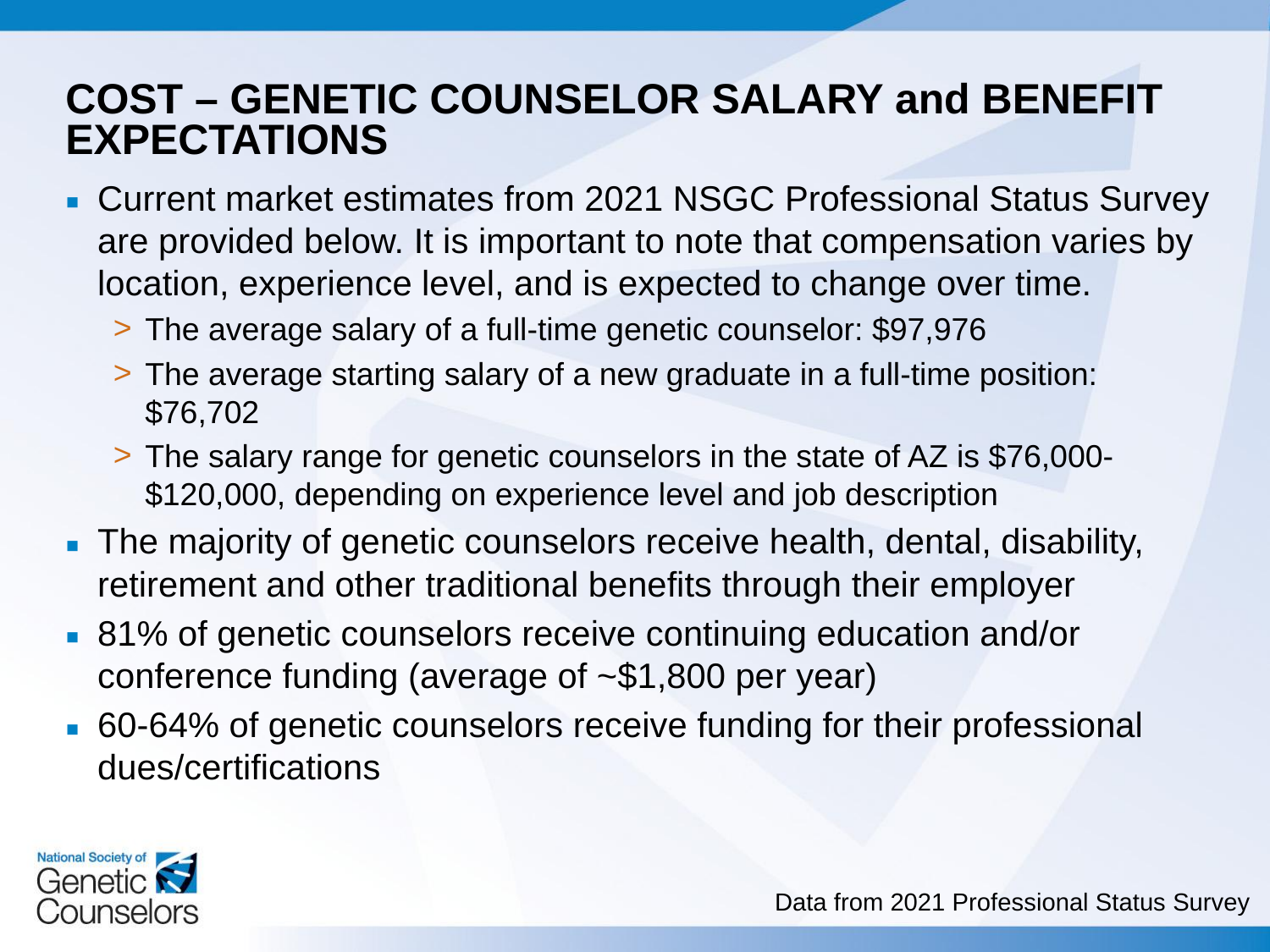

# COST – GENETIC COUNSELOR SALARY and BENEFIT EXPECTATIONS
Current market estimates from 2021 NSGC Professional Status Survey are provided below. It is important to note that compensation varies by location, experience level, and is expected to change over time.
The average salary of a full-time genetic counselor: $97,976
The average starting salary of a new graduate in a full-time position: $76,702
The salary range for genetic counselors in the state of AZ is $76,000-$120,000, depending on experience level and job description
The majority of genetic counselors receive health, dental, disability, retirement and other traditional benefits through their employer
81% of genetic counselors receive continuing education and/or conference funding (average of ~$1,800 per year)
60-64% of genetic counselors receive funding for their professional dues/certifications

Data from 2021 Professional Status Survey